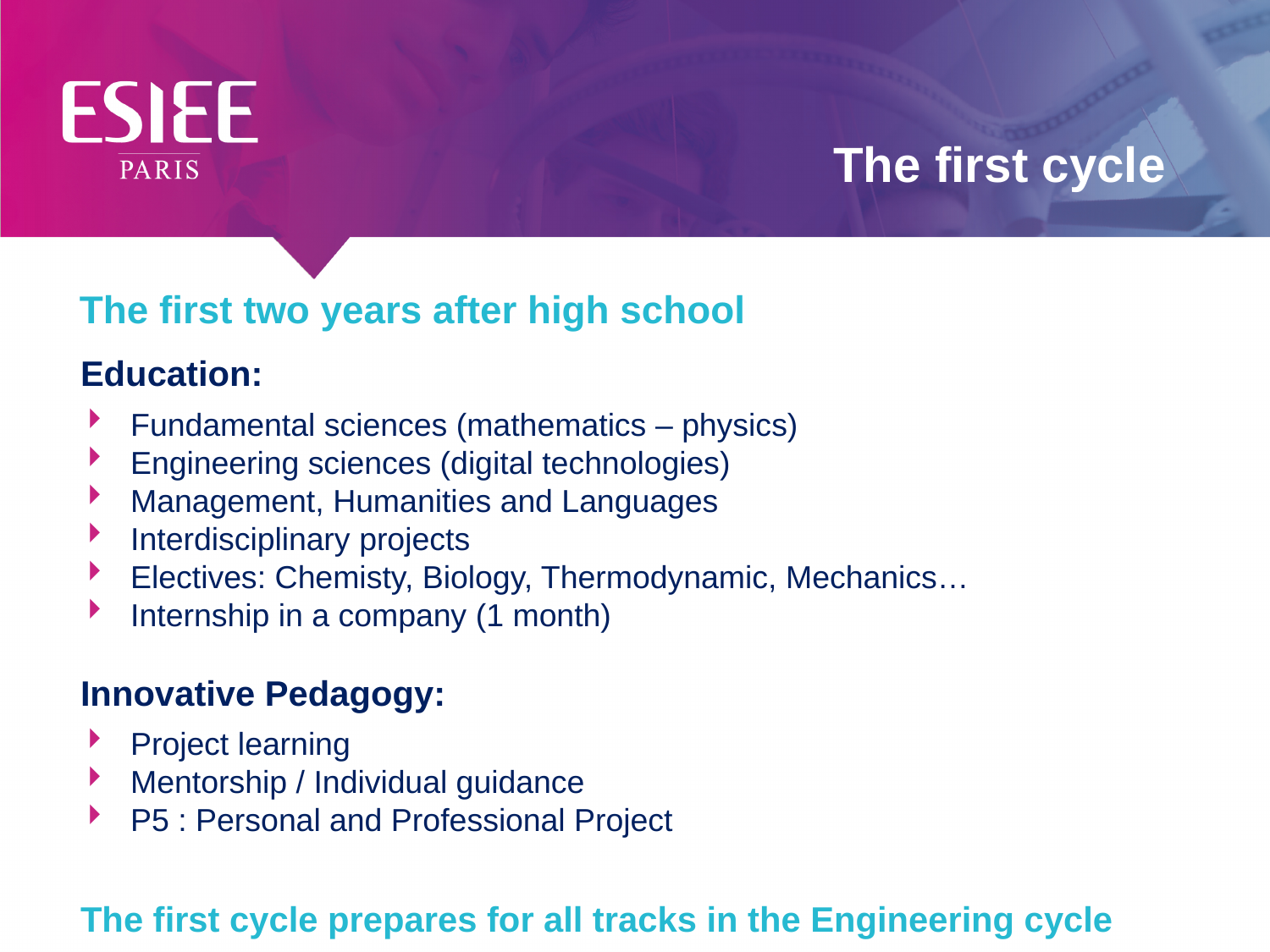

# The first cycle
The first two years after high school
Education:
Fundamental sciences (mathematics – physics)
Engineering sciences (digital technologies)
Management, Humanities and Languages
Interdisciplinary projects
Electives: Chemisty, Biology, Thermodynamic, Mechanics…
Internship in a company (1 month)

Innovative Pedagogy:
Project learning
Mentorship / Individual guidance
P5 : Personal and Professional Project

The first cycle prepares for all tracks in the Engineering cycle